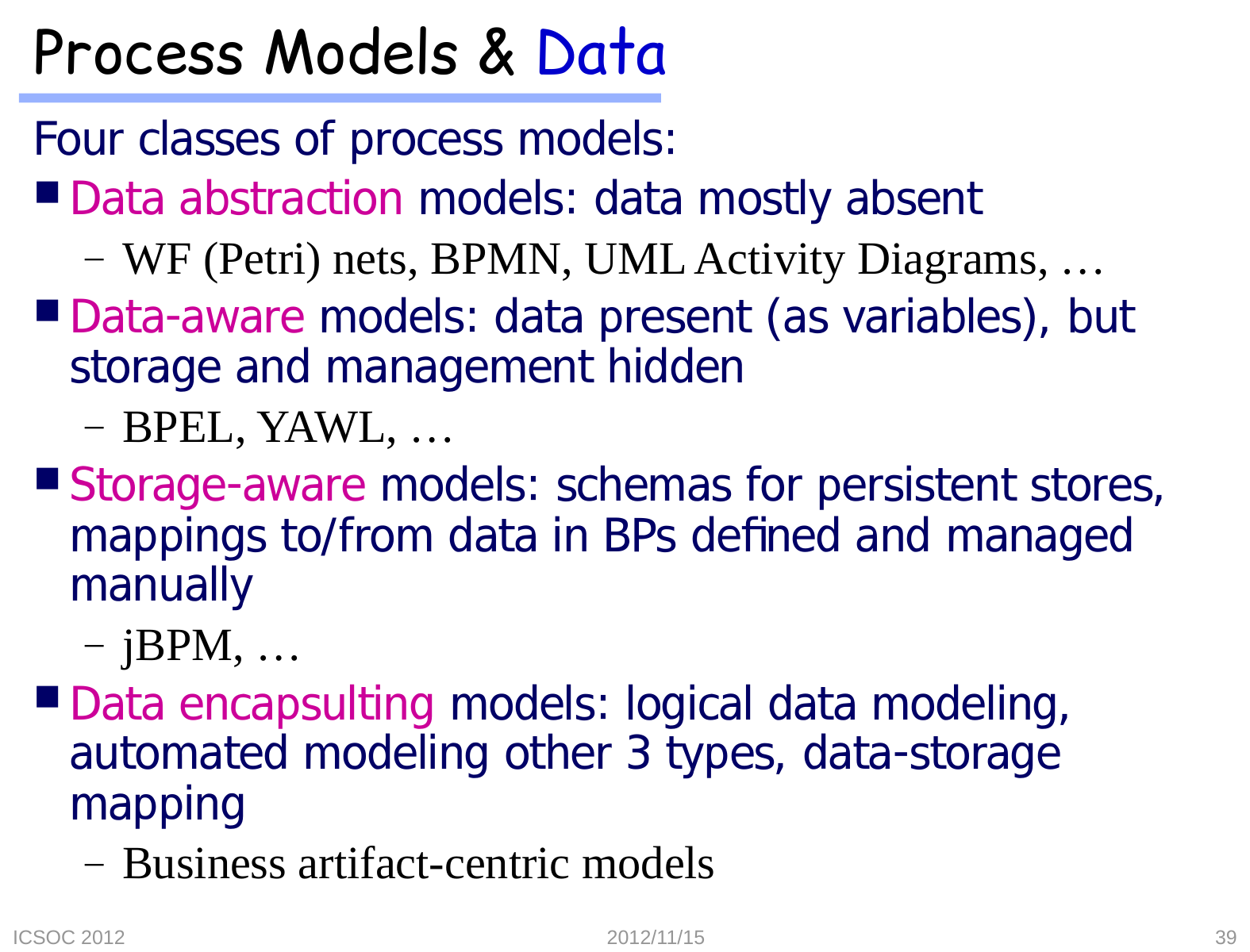

# Process Models & Data
Four classes of process models:
Data abstraction models: data mostly absent
WF (Petri) nets, BPMN, UML Activity Diagrams, …
Data-aware models: data present (as variables), but storage and management hidden
BPEL, YAWL, …
Storage-aware models: schemas for persistent stores, mappings to/from data in BPs defined and managed manually
jBPM, …
Data encapsulting models: logical data modeling, automated modeling other 3 types, data-storage mapping
Business artifact-centric models
ICSOC 2012
2012/11/15
39